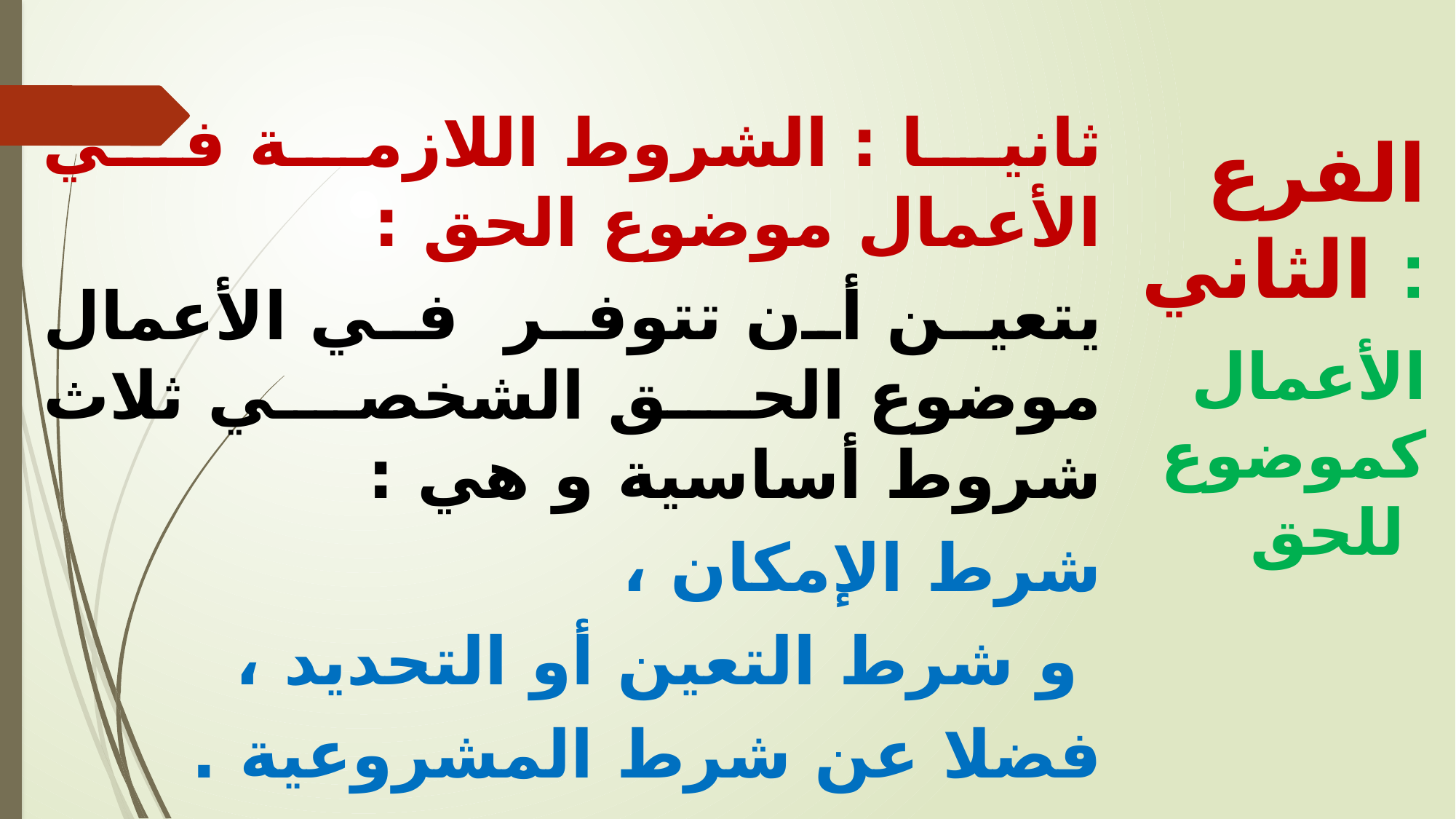

ثانيا : الشروط اللازمة في الأعمال موضوع الحق :
يتعين أن تتوفر  في الأعمال موضوع الحق الشخصي ثلاث شروط أساسية و هي :
شرط الإمكان ،
 و شرط التعين أو التحديد ،
فضلا عن شرط المشروعية .
الفرع الثاني :
 الأعمال كموضوع للحق